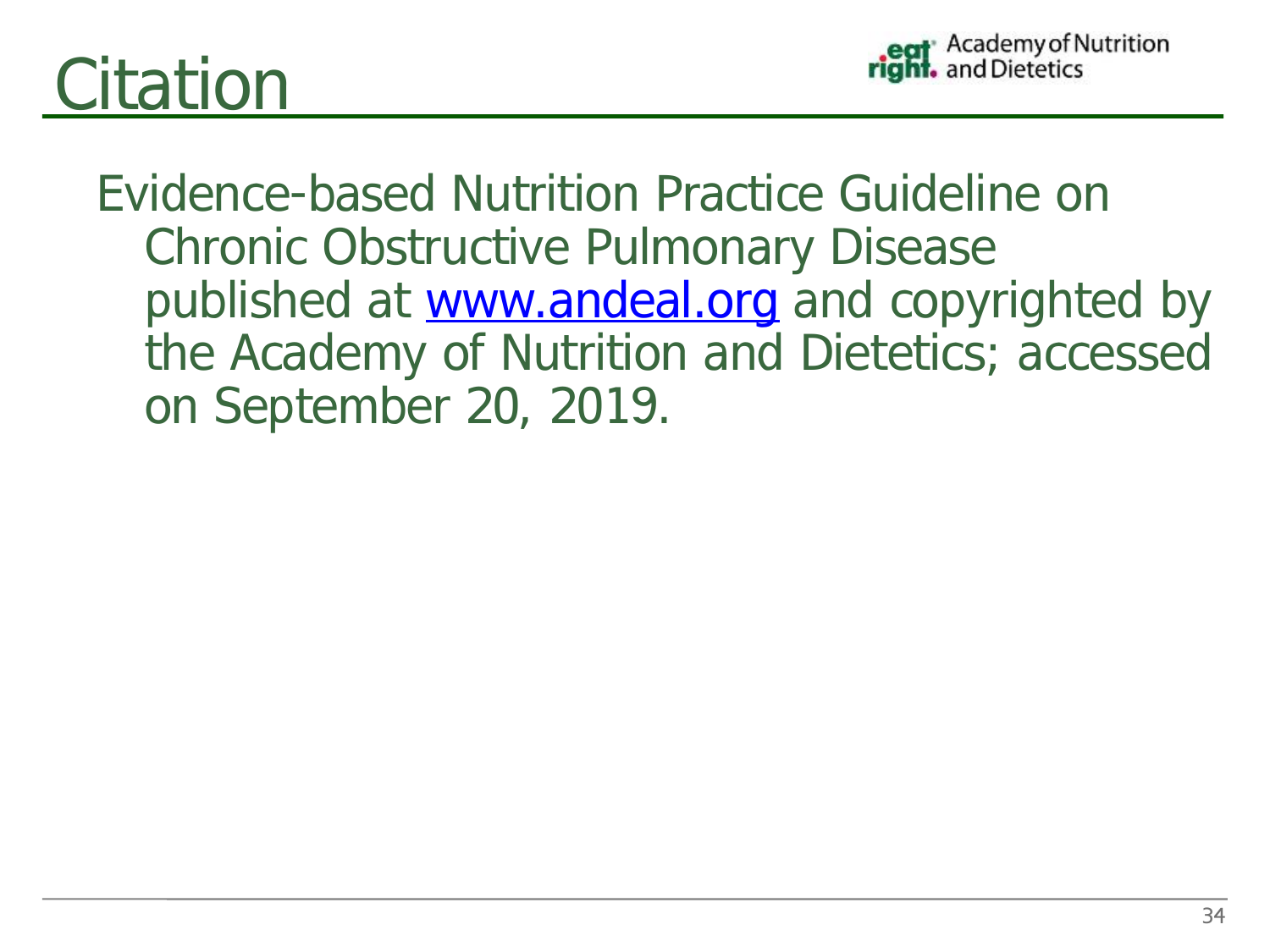

Citation
Evidence-based Nutrition Practice Guideline on Chronic Obstructive Pulmonary Disease published at www.andeal.org and copyrighted by the Academy of Nutrition and Dietetics; accessed on September 20, 2019.

34